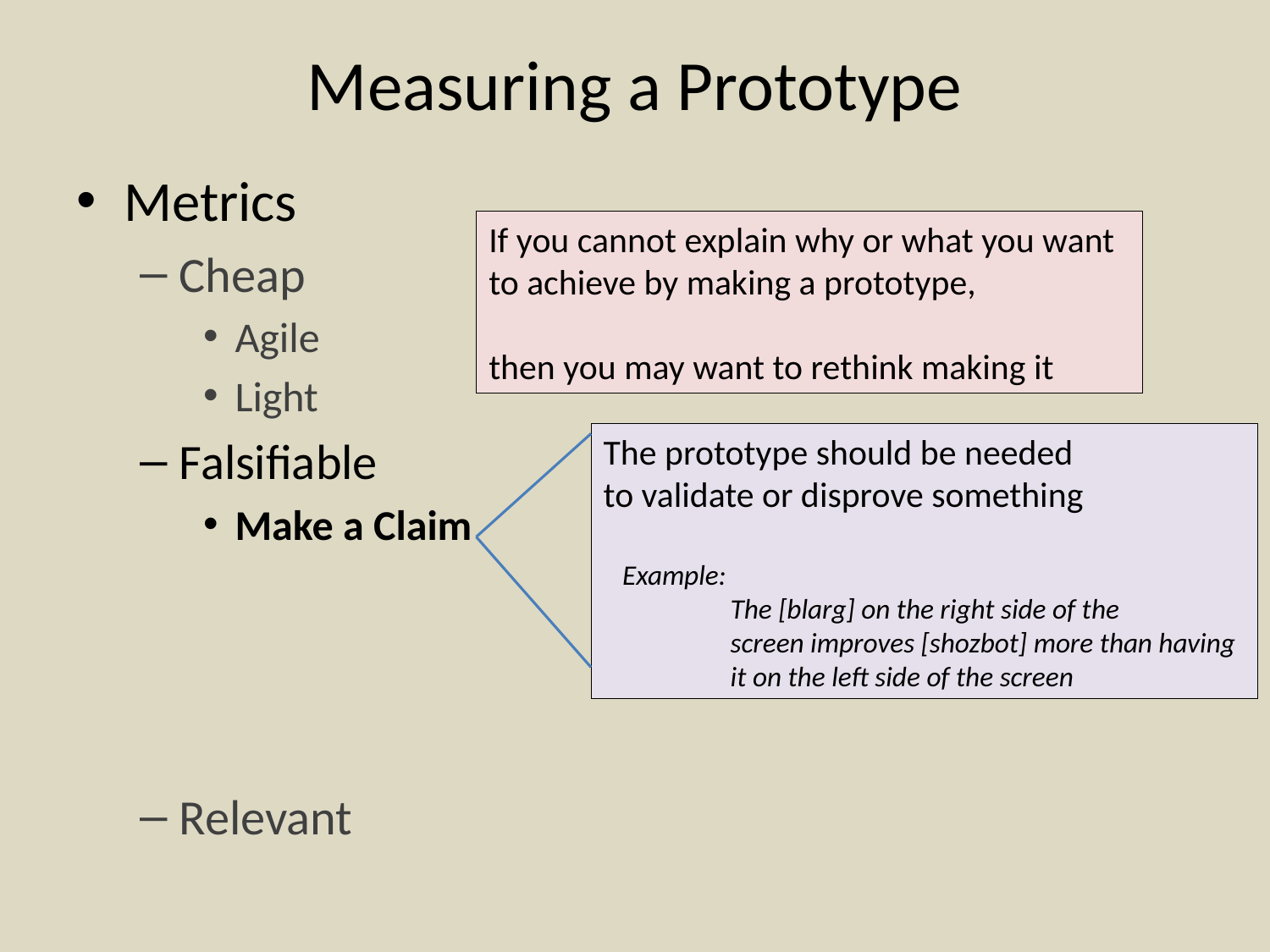

# Measuring a Prototype
Metrics
Cheap
Agile
Light
Falsifiable
Make a Claim

Relevant
If you cannot explain why or what you want
to achieve by making a prototype,

then you may want to rethink making it
The prototype should be needed
to validate or disprove something

   Example:
	The [blarg] on the right side of the
	screen improves [shozbot] more than having
	it on the left side of the screen